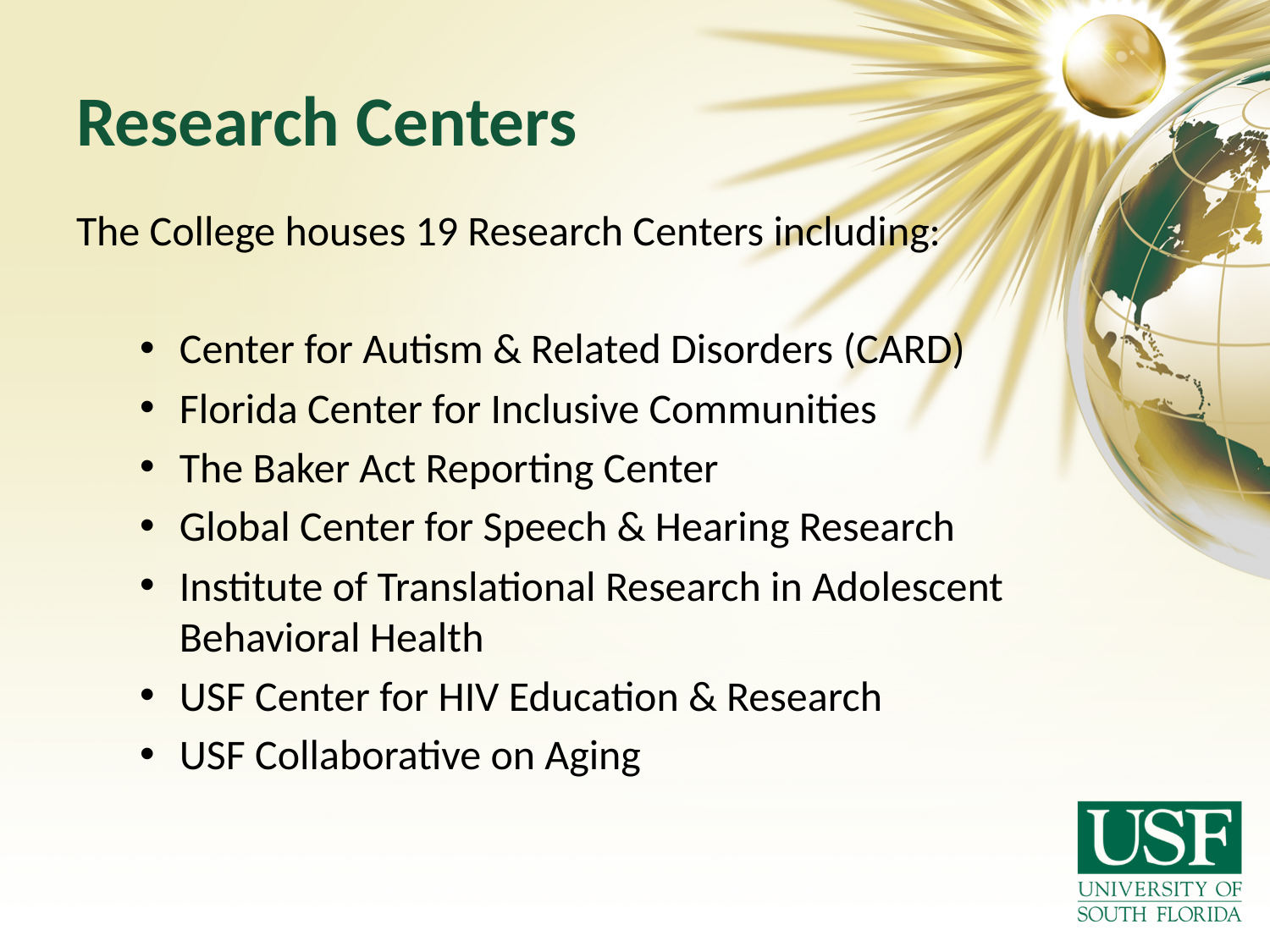

# Research Centers
The College houses 19 Research Centers including:

Center for Autism & Related Disorders (CARD)
Florida Center for Inclusive Communities
The Baker Act Reporting Center
Global Center for Speech & Hearing Research
Institute of Translational Research in Adolescent Behavioral Health
USF Center for HIV Education & Research
USF Collaborative on Aging